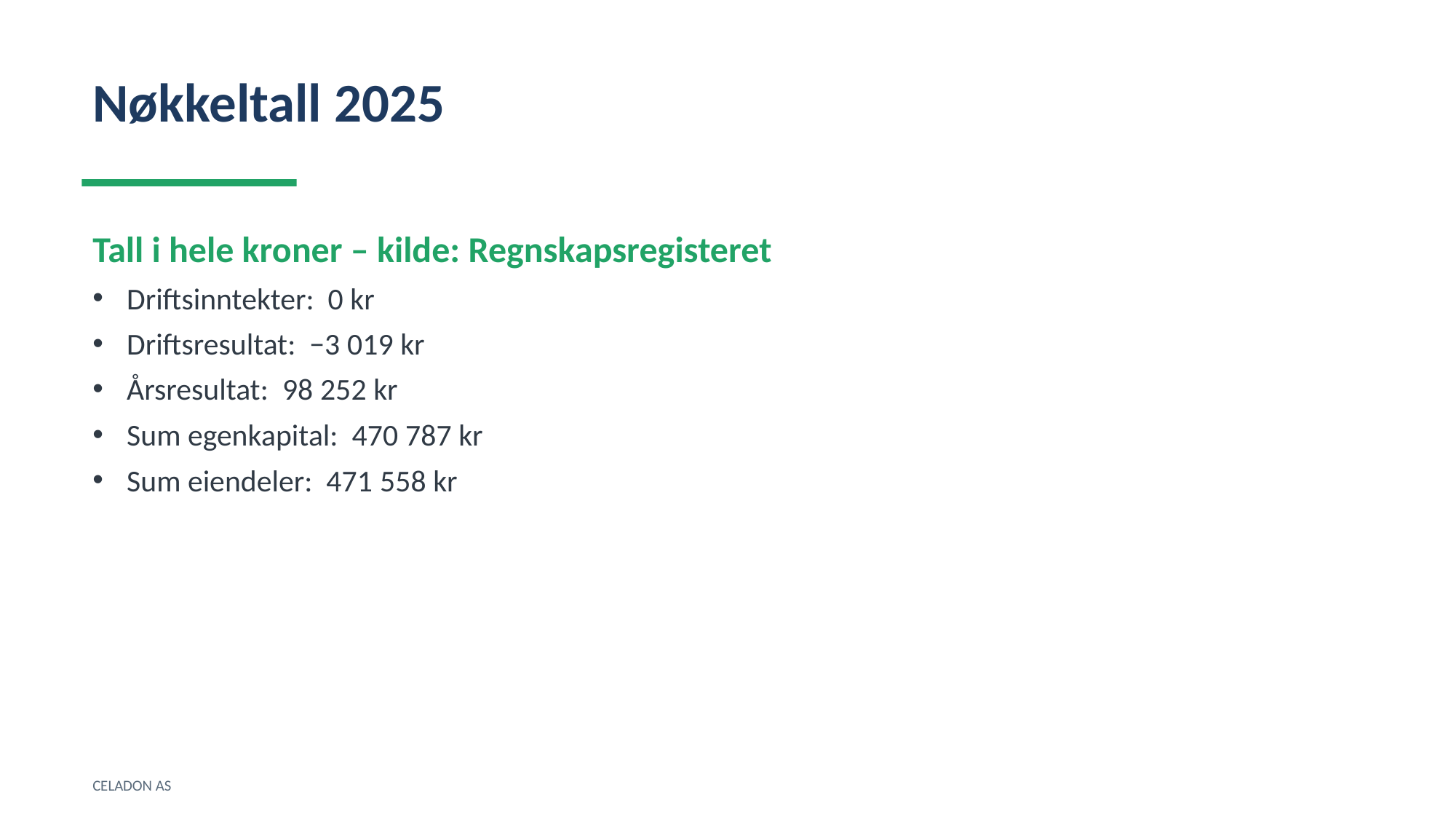

Nøkkeltall 2025

Tall i hele kroner – kilde: Regnskapsregisteret
Driftsinntekter:  0 kr
Driftsresultat:  −3 019 kr
Årsresultat:  98 252 kr
Sum egenkapital:  470 787 kr
Sum eiendeler:  471 558 kr
CELADON AS